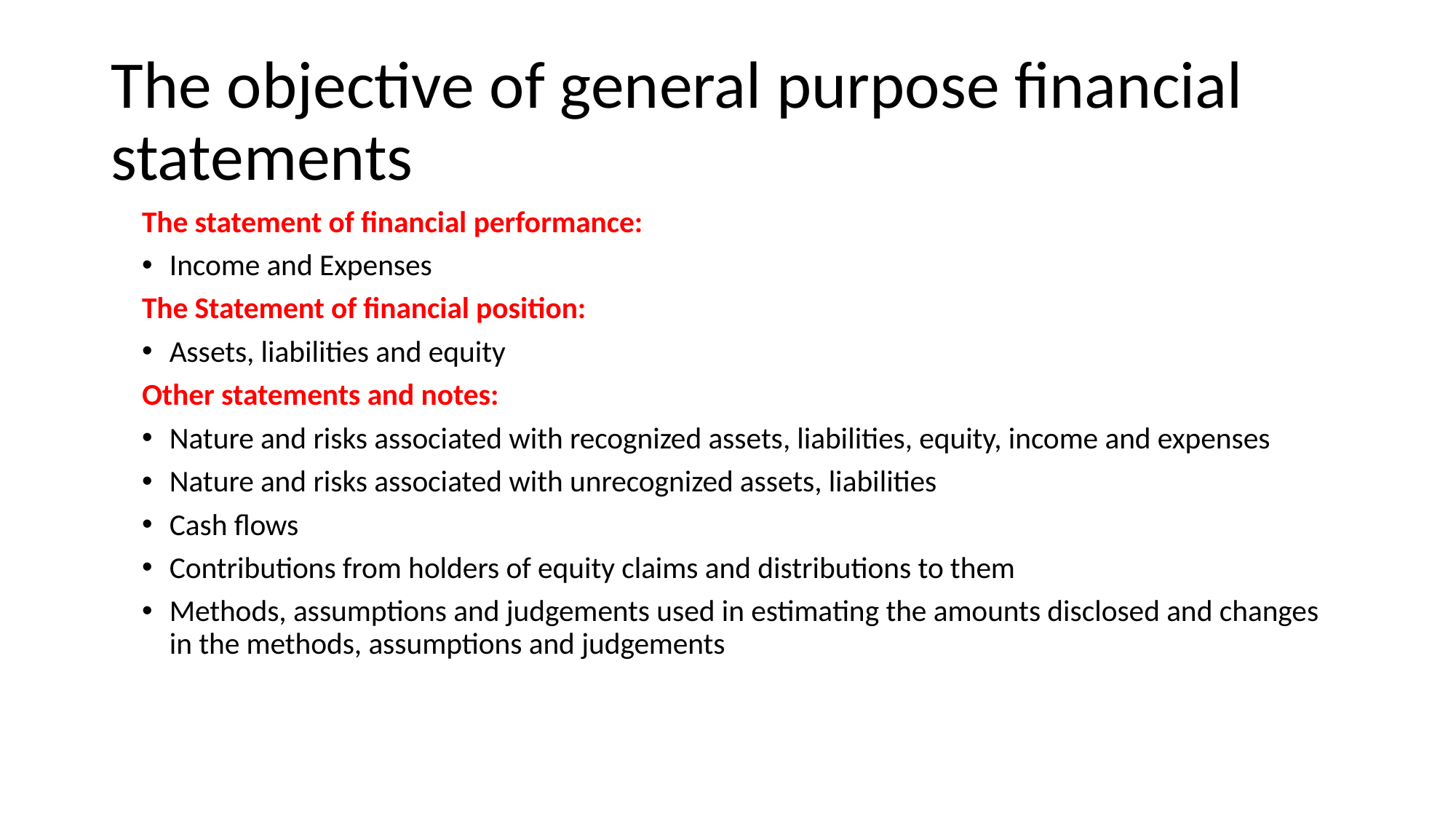

# The objective of general purpose financial statements
The statement of financial performance:
Income and Expenses
The Statement of financial position:
Assets, liabilities and equity
Other statements and notes:
Nature and risks associated with recognized assets, liabilities, equity, income and expenses
Nature and risks associated with unrecognized assets, liabilities
Cash flows
Contributions from holders of equity claims and distributions to them
Methods, assumptions and judgements used in estimating the amounts disclosed and changes in the methods, assumptions and judgements